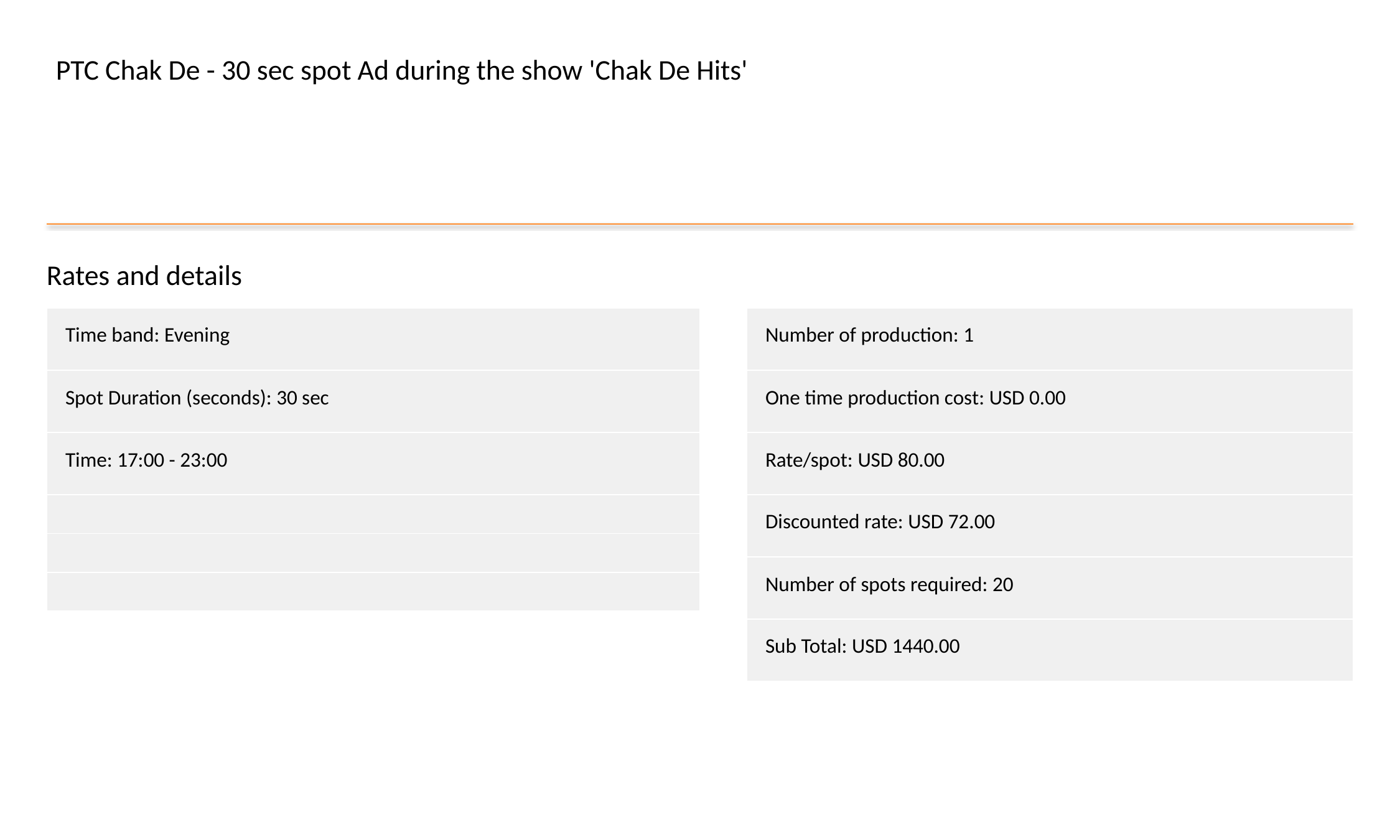

PTC Chak De - 30 sec spot Ad during the show 'Chak De Hits'

Rates and details
| Time band: Evening |
| --- |
| Spot Duration (seconds): 30 sec |
| Time: 17:00 - 23:00 |
|  |
|  |
|  |
| Number of production: 1 |
| --- |
| One time production cost: USD 0.00 |
| Rate/spot: USD 80.00 |
| Discounted rate: USD 72.00 |
| Number of spots required: 20 |
| Sub Total: USD 1440.00 |
#